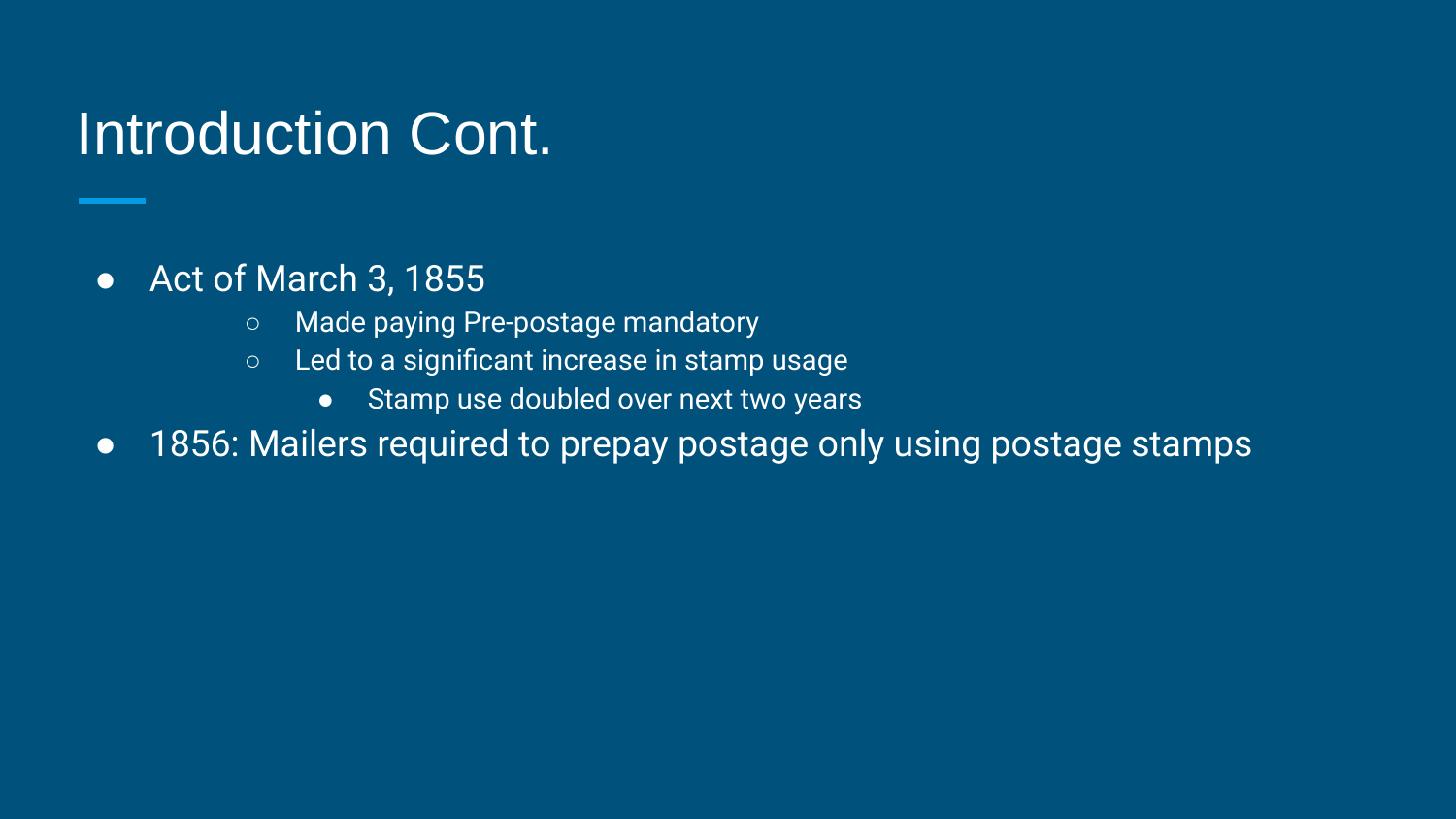

# Introduction Cont.
Act of March 3, 1855
Made paying Pre-postage mandatory
Led to a significant increase in stamp usage
Stamp use doubled over next two years
1856: Mailers required to prepay postage only using postage stamps